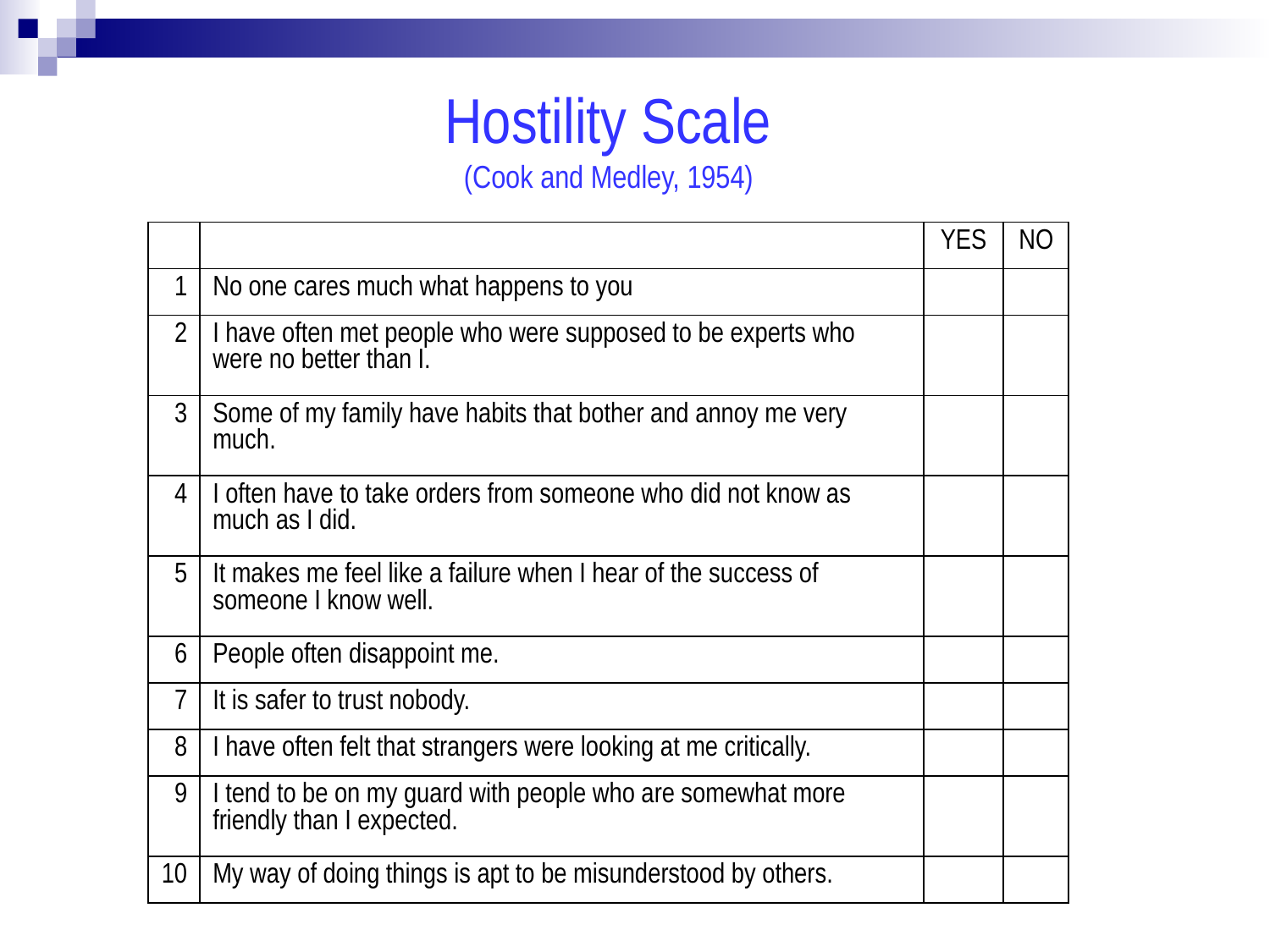

Hostility Scale
(Cook and Medley, 1954)

|  |  | YES | NO |
| --- | --- | --- | --- |
| 1 | No one cares much what happens to you |  |  |
| 2 | I have often met people who were supposed to be experts who were no better than I. |  |  |
| 3 | Some of my family have habits that bother and annoy me very much. |  |  |
| 4 | I often have to take orders from someone who did not know as much as I did. |  |  |
| 5 | It makes me feel like a failure when I hear of the success of someone I know well. |  |  |
| 6 | People often disappoint me. |  |  |
| 7 | It is safer to trust nobody. |  |  |
| 8 | I have often felt that strangers were looking at me critically. |  |  |
| 9 | I tend to be on my guard with people who are somewhat more friendly than I expected. |  |  |
| 10 | My way of doing things is apt to be misunderstood by others. |  |  |